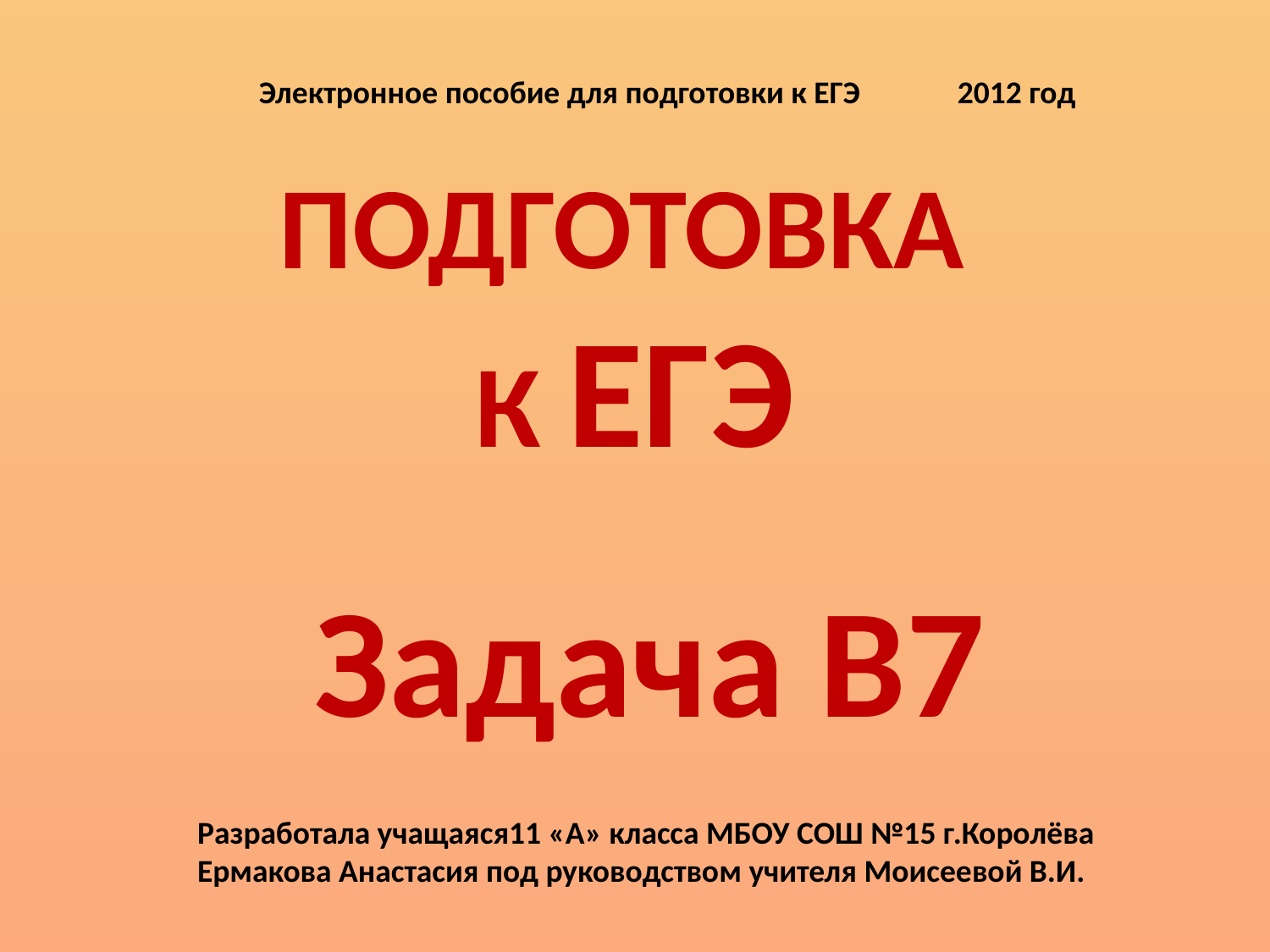

Электронное пособие для подготовки к ЕГЭ
2012 год
ПОДГОТОВКА
К ЕГЭ
Задача В7
Разработала учащаяся11 «А» класса МБОУ СОШ №15 г.Королёва
Ермакова Анастасия под руководством учителя Моисеевой В.И.